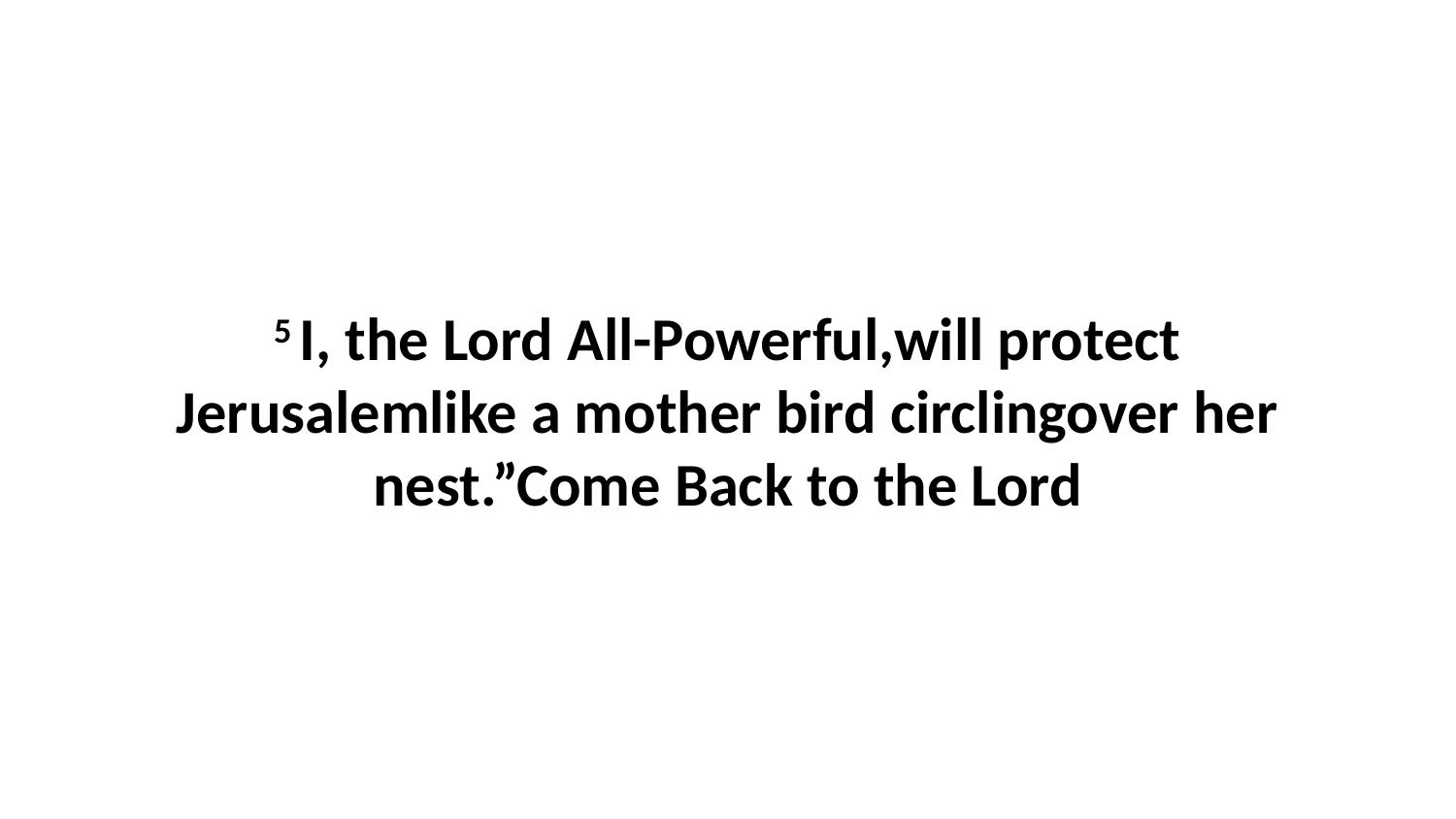

5 I, the Lord All-Powerful,will protect Jerusalemlike a mother bird circlingover her nest.”Come Back to the Lord